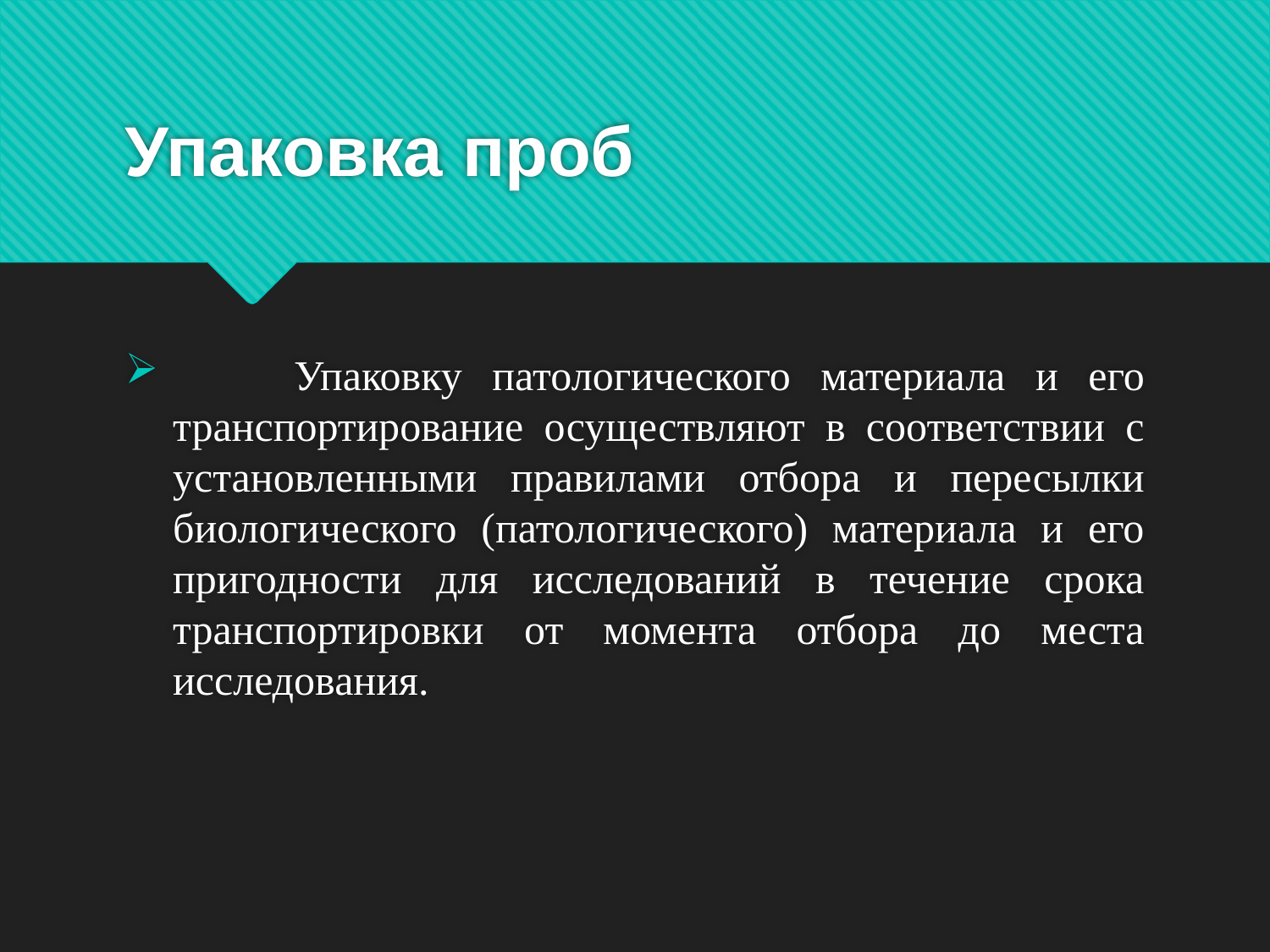

# Упаковка проб
    Упаковку патологического материала и его транспортирование осуществляют в соответствии с установленными правилами отбора и пересылки биологического (патологического) материала и его пригодности для исследований в течение срока транспортировки от момента отбора до места исследования.